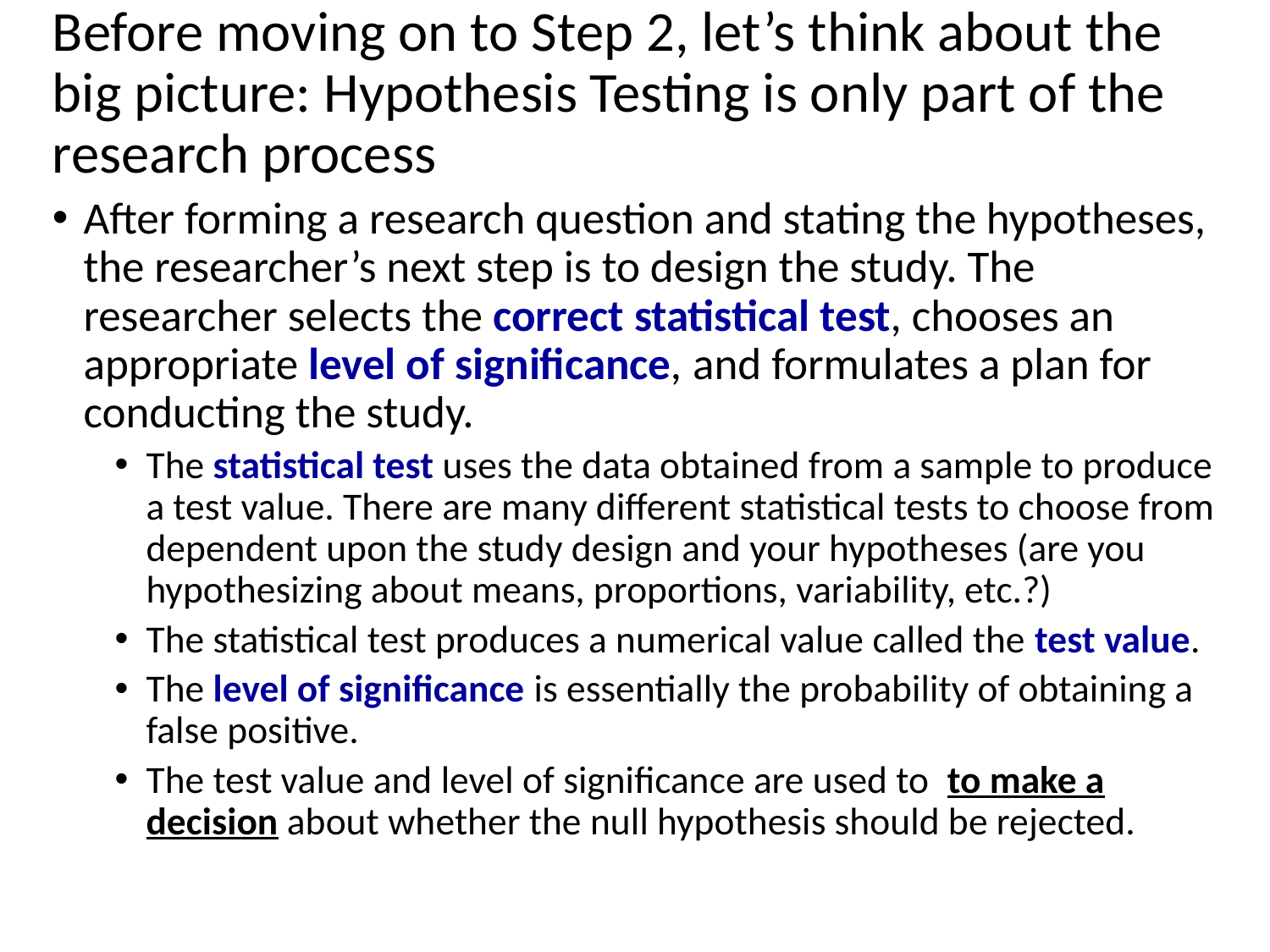

# Before moving on to Step 2, let’s think about the big picture: Hypothesis Testing is only part of the research process
After forming a research question and stating the hypotheses, the researcher’s next step is to design the study. The researcher selects the correct statistical test, chooses an appropriate level of significance, and formulates a plan for conducting the study.
The statistical test uses the data obtained from a sample to produce a test value. There are many different statistical tests to choose from dependent upon the study design and your hypotheses (are you hypothesizing about means, proportions, variability, etc.?)
The statistical test produces a numerical value called the test value.
The level of significance is essentially the probability of obtaining a false positive.
The test value and level of significance are used to  to make a decision about whether the null hypothesis should be rejected.